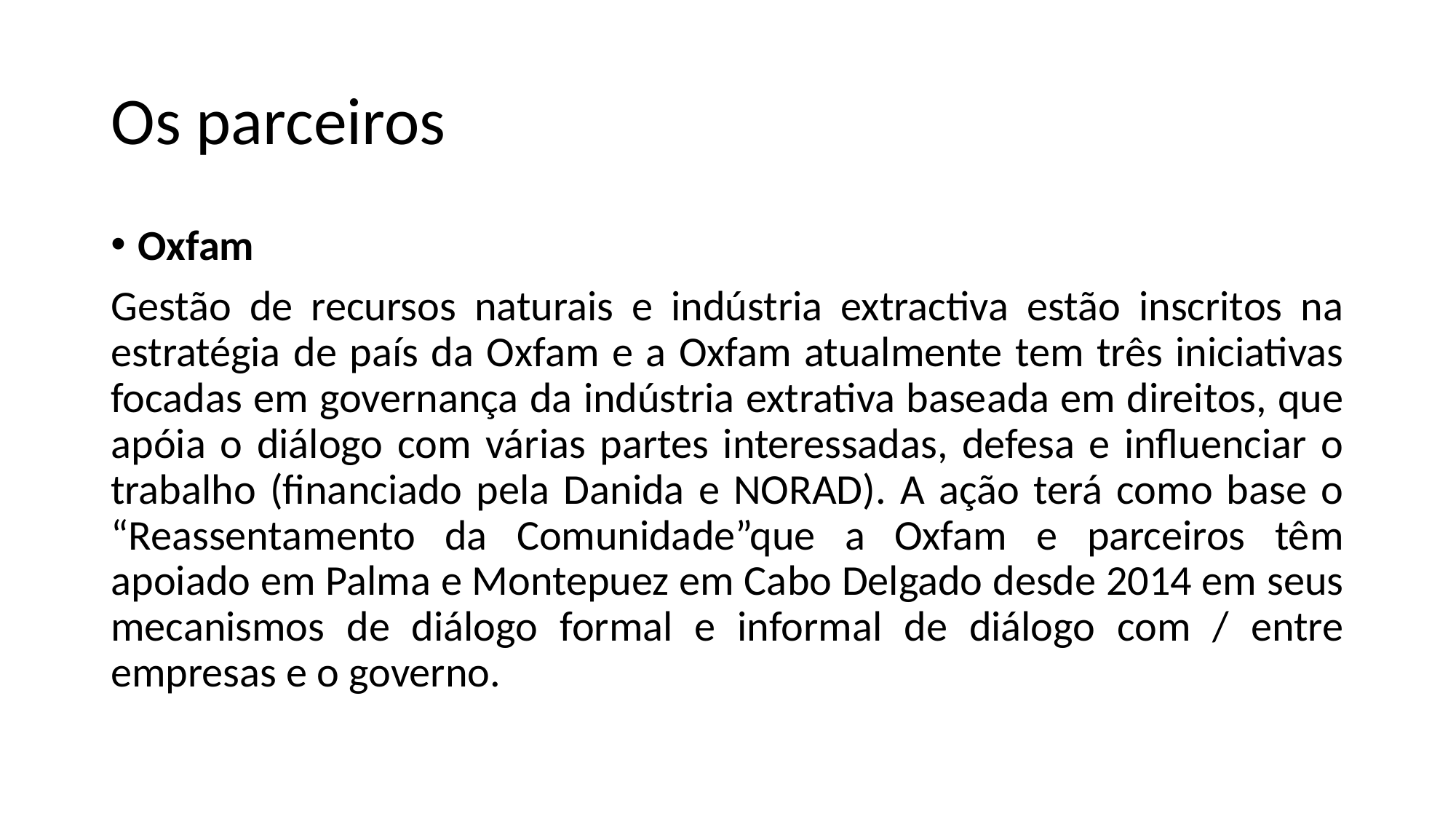

# Os parceiros
Oxfam
Gestão de recursos naturais e indústria extractiva estão inscritos na estratégia de país da Oxfam e a Oxfam atualmente tem três iniciativas focadas em governança da indústria extrativa baseada em direitos, que apóia o diálogo com várias partes interessadas, defesa e influenciar o trabalho (financiado pela Danida e NORAD). A ação terá como base o “Reassentamento da Comunidade”que a Oxfam e parceiros têm apoiado em Palma e Montepuez em Cabo Delgado desde 2014 em seus mecanismos de diálogo formal e informal de diálogo com / entre empresas e o governo.